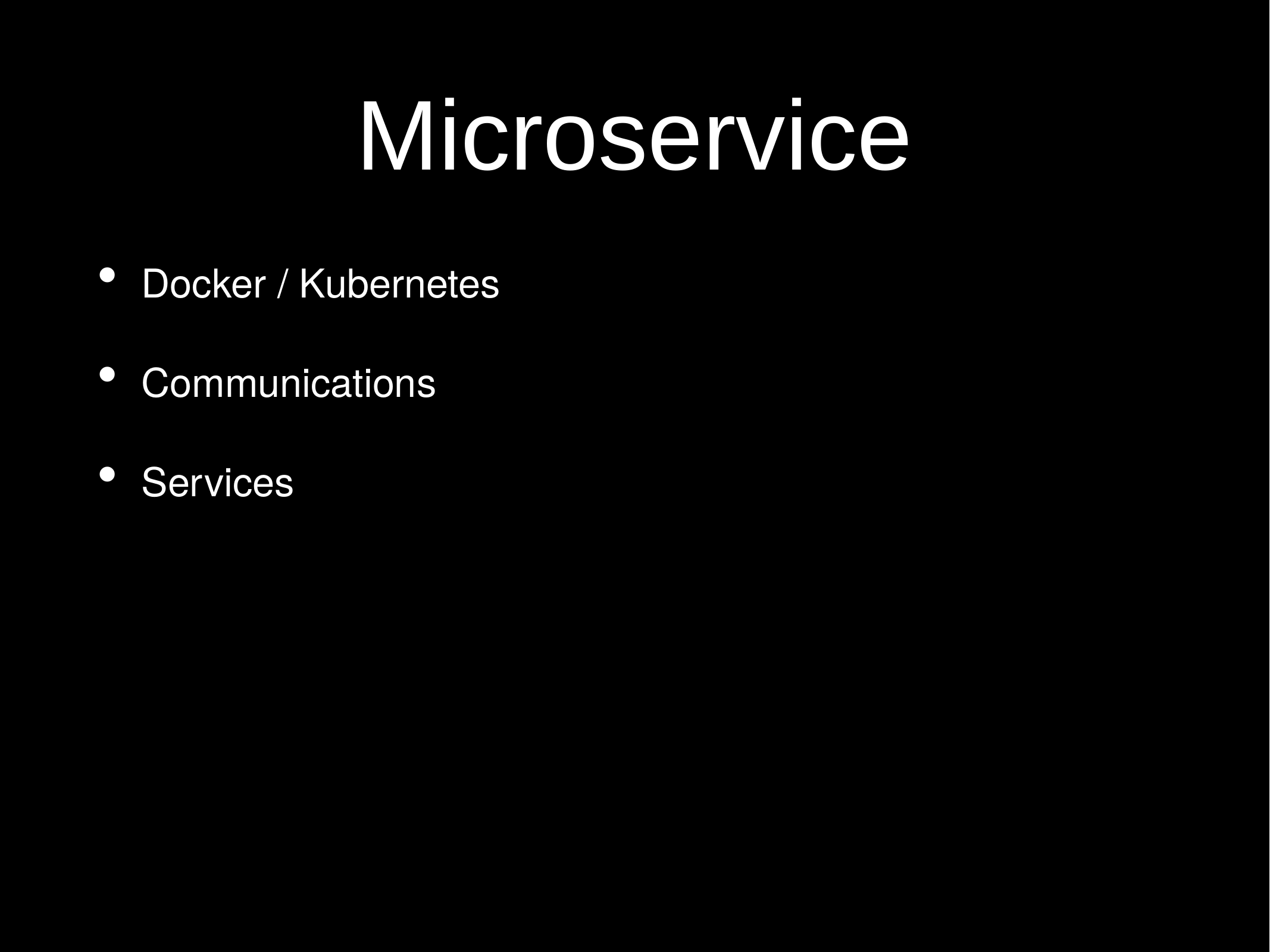

# Microservice
Docker / Kubernetes
Communications
Services